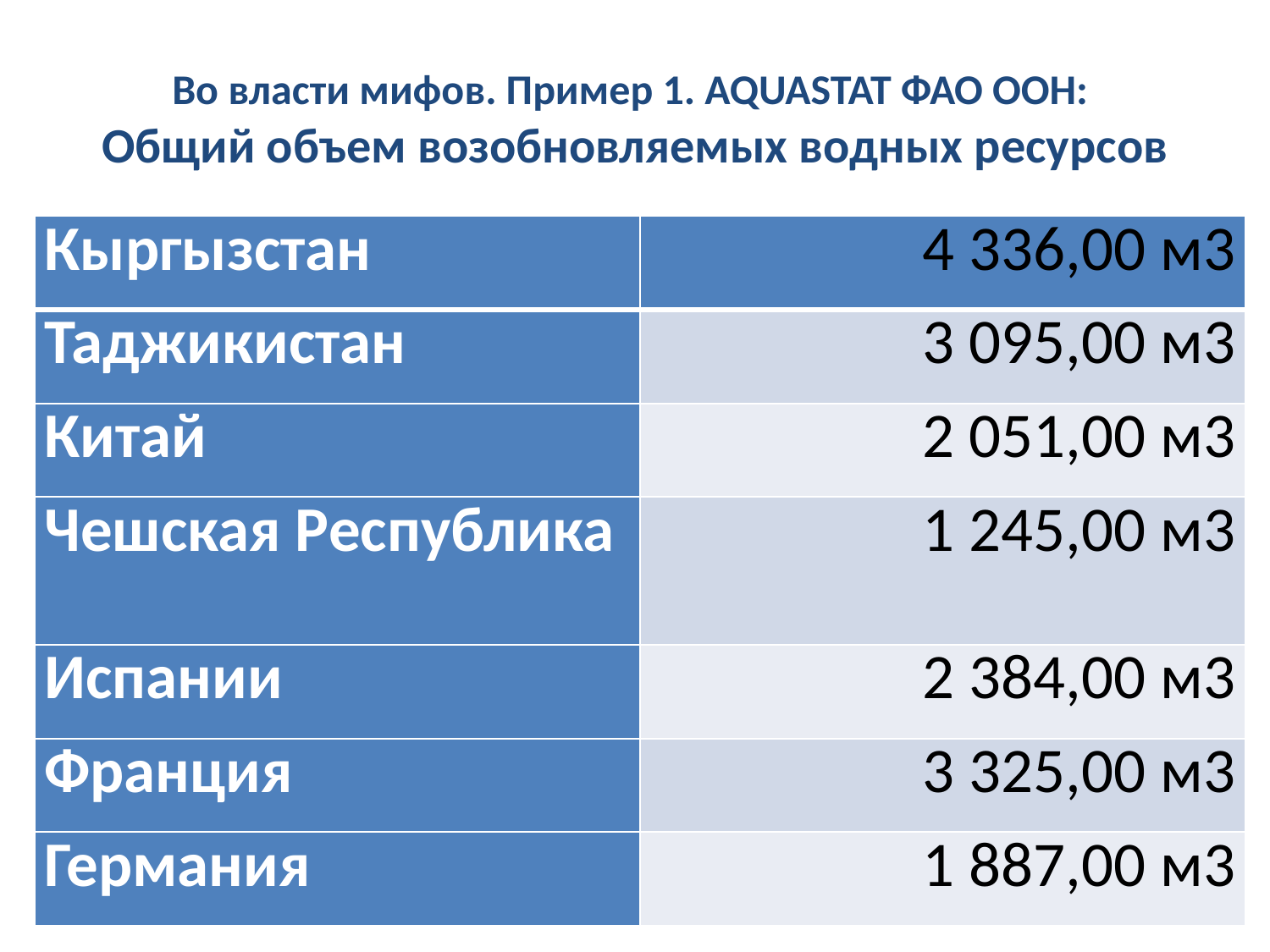

Во власти мифов. Пример 1. AQUASTAT ФАО ООН:
Общий объем возобновляемых водных ресурсов
| Кыргызстан | 4 336,00 м3 |
| --- | --- |
| Таджикистан | 3 095,00 м3 |
| Китай | 2 051,00 м3 |
| Чешская Республика | 1 245,00 м3 |
| Испании | 2 384,00 м3 |
| Франция | 3 325,00 м3 |
| Германия | 1 887,00 м3 |